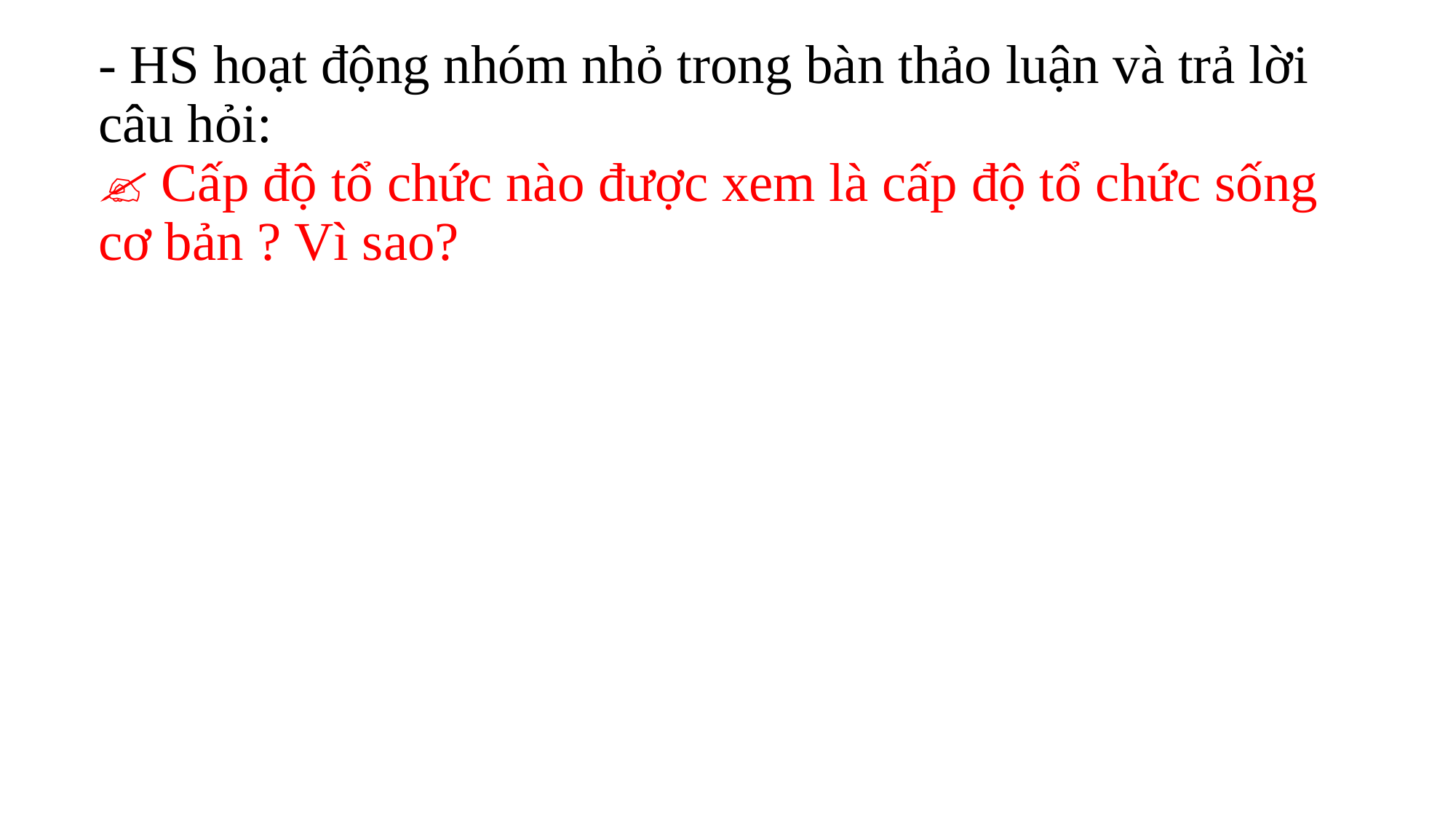

- HS hoạt động nhóm nhỏ trong bàn thảo luận và trả lời câu hỏi:
✍ Cấp độ tổ chức nào được xem là cấp độ tổ chức sống cơ bản ? Vì sao?
#